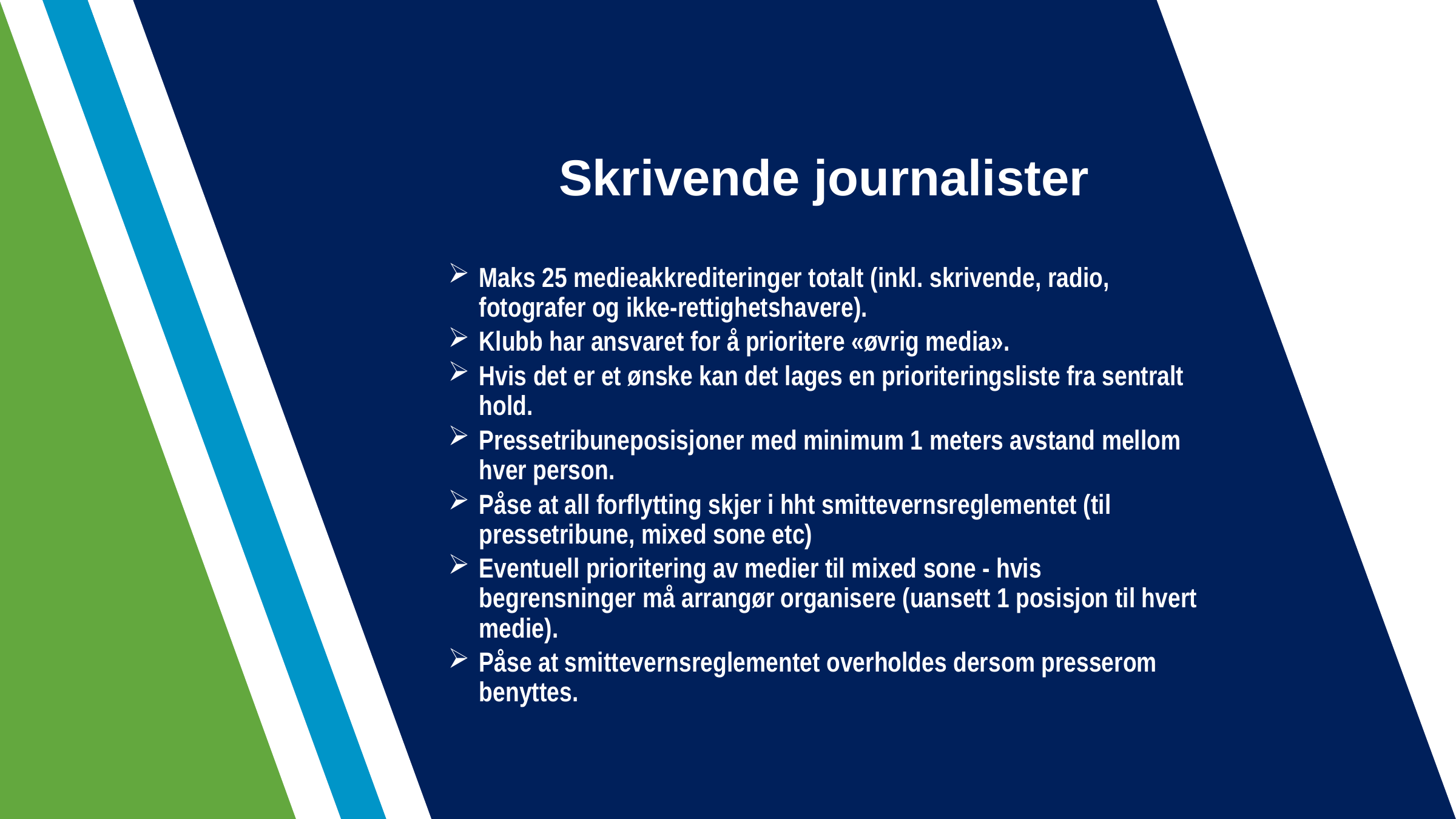

# Skrivende journalister
Maks 25 medieakkrediteringer totalt (inkl. skrivende, radio, fotografer og ikke-rettighetshavere).
Klubb har ansvaret for å prioritere «øvrig media».
Hvis det er et ønske kan det lages en prioriteringsliste fra sentralt hold.
Pressetribuneposisjoner med minimum 1 meters avstand mellom hver person.
Påse at all forflytting skjer i hht smittevernsreglementet (til pressetribune, mixed sone etc)
Eventuell prioritering av medier til mixed sone - hvis begrensninger må arrangør organisere (uansett 1 posisjon til hvert medie).
Påse at smittevernsreglementet overholdes dersom presserom benyttes.